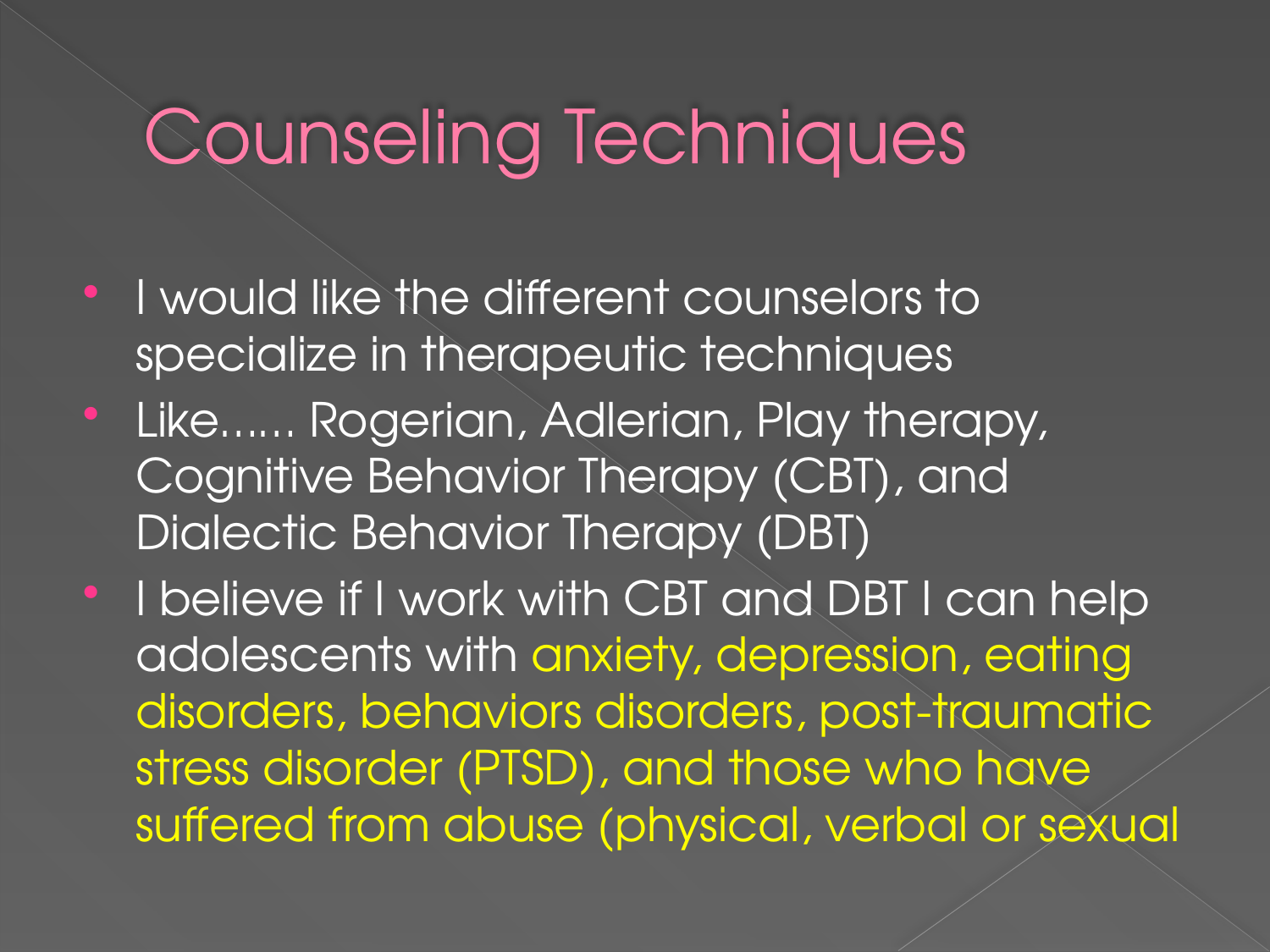

# Counseling Techniques
I would like the different counselors to specialize in therapeutic techniques
Like…… Rogerian, Adlerian, Play therapy, Cognitive Behavior Therapy (CBT), and Dialectic Behavior Therapy (DBT)
I believe if I work with CBT and DBT I can help adolescents with anxiety, depression, eating disorders, behaviors disorders, post-traumatic stress disorder (PTSD), and those who have suffered from abuse (physical, verbal or sexual